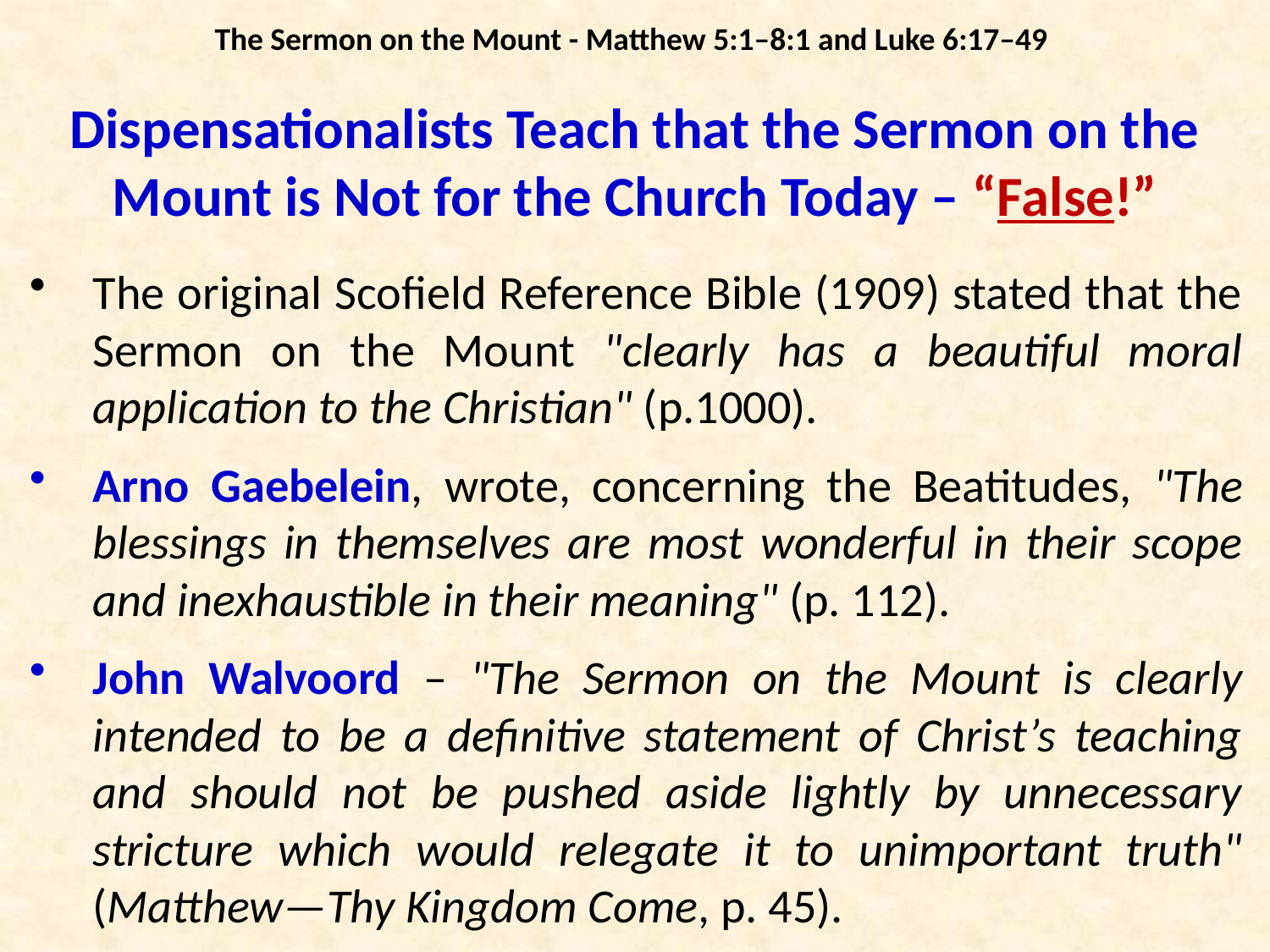

The Sermon on the Mount - Matthew 5:1–8:1 and Luke 6:17–49
# Dispensationalists Teach that the Sermon on the Mount is Not for the Church Today – “False!”
The original Scofield Reference Bible (1909) stated that the Sermon on the Mount "clearly has a beautiful moral application to the Christian" (p.1000).
Arno Gaebelein, wrote, concerning the Beatitudes, "The blessings in themselves are most wonderful in their scope and inexhaustible in their meaning" (p. 112).
John Walvoord – "The Sermon on the Mount is clearly intended to be a definitive statement of Christ’s teaching and should not be pushed aside lightly by unnecessary stricture which would relegate it to unimportant truth" (Matthew—Thy Kingdom Come, p. 45).